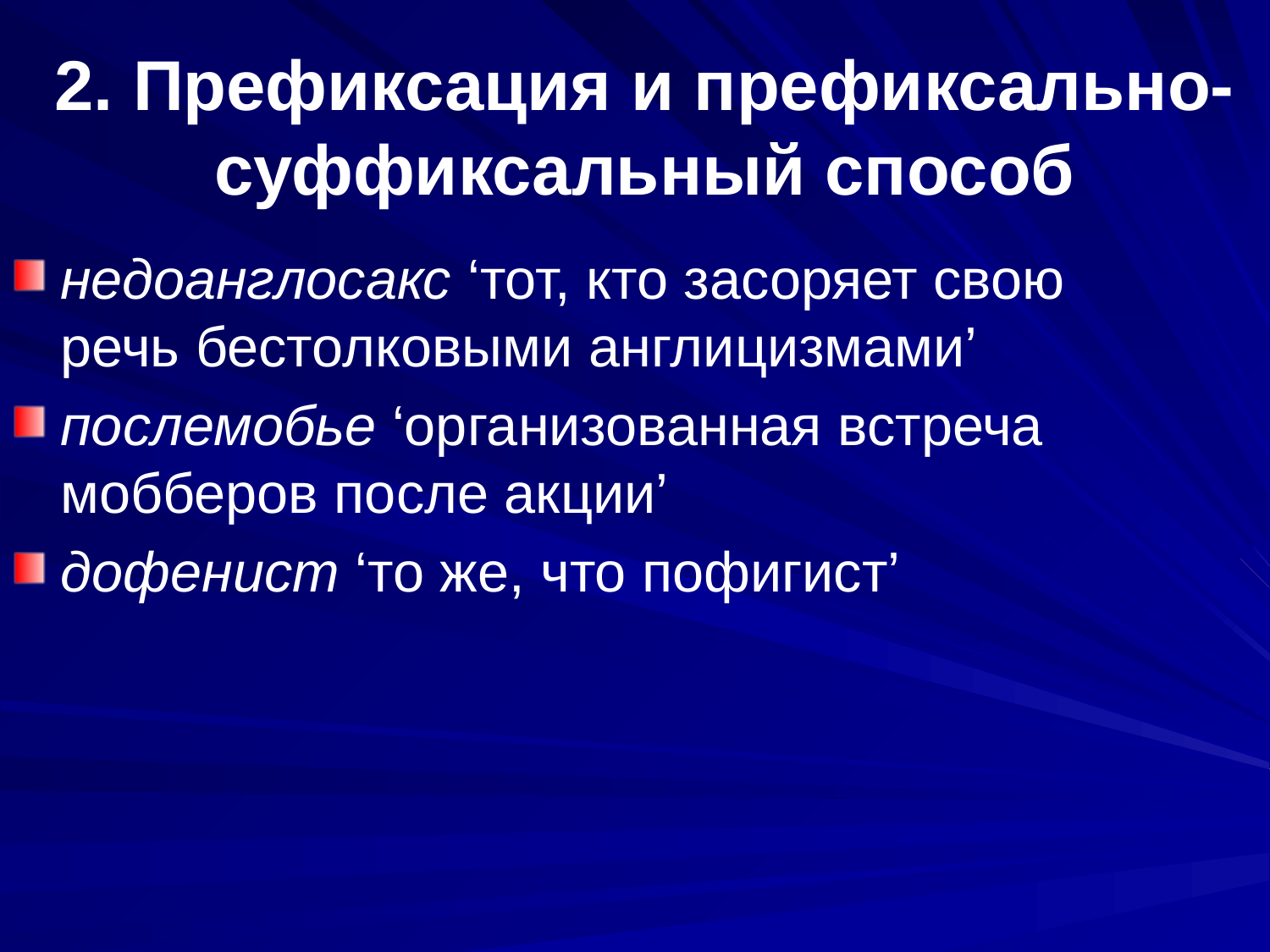

# 2. Префиксация и префиксально-суффиксальный способ
недоанглосакс ‘тот, кто засоряет свою речь бестолковыми англицизмами’
послемобье ‘организованная встреча мобберов после акции’
дофенист ‘то же, что пофигист’